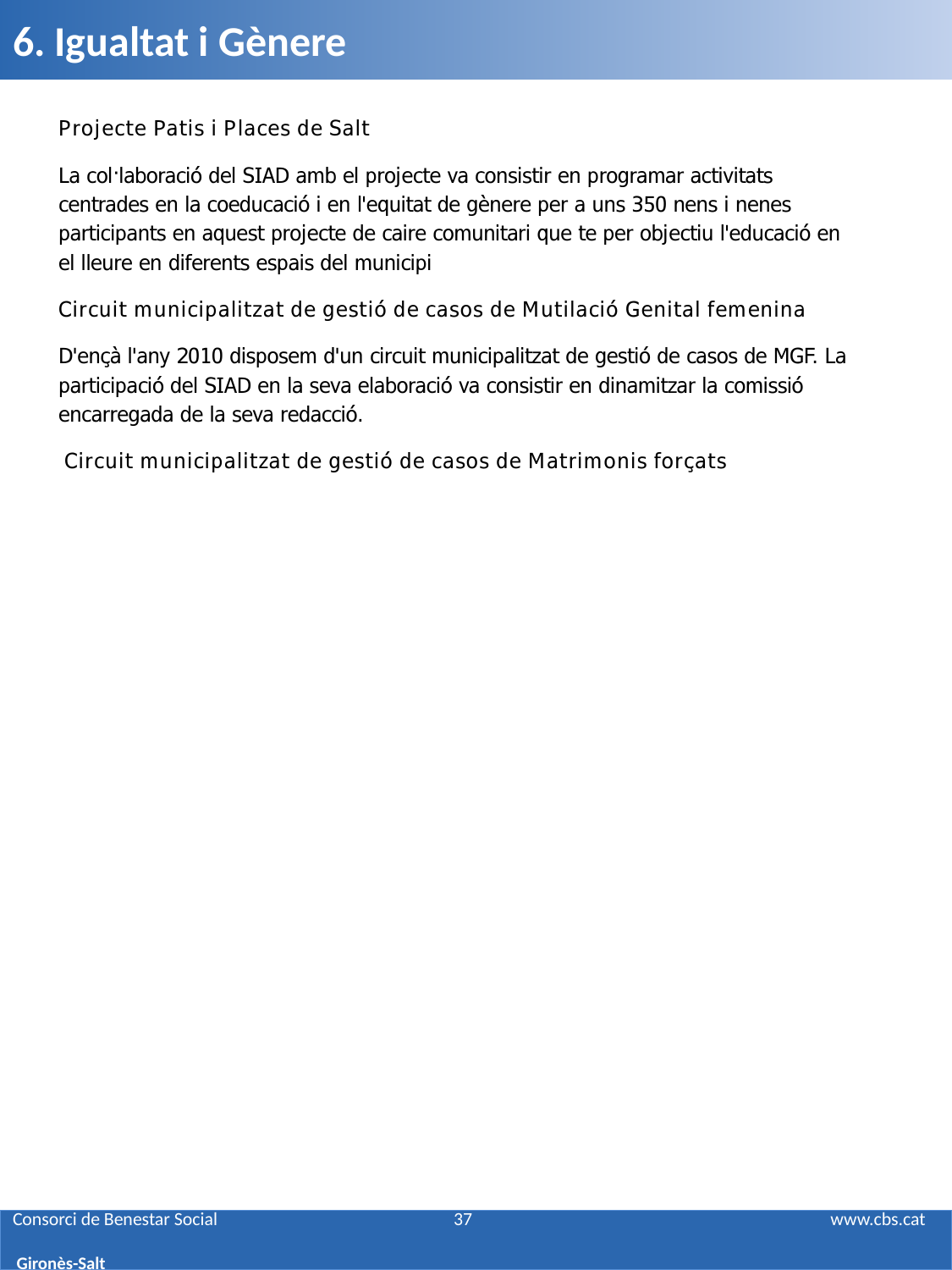

6. Igualtat i Gènere

Projecte Patis i Places de Salt
La col·laboració del SIAD amb el projecte va consistir en programar activitats centrades en la coeducació i en l'equitat de gènere per a uns 350 nens i nenes participants en aquest projecte de caire comunitari que te per objectiu l'educació en el lleure en diferents espais del municipi
Circuit municipalitzat de gestió de casos de Mutilació Genital femenina
D'ençà l'any 2010 disposem d'un circuit municipalitzat de gestió de casos de MGF. La participació del SIAD en la seva elaboració va consistir en dinamitzar la comissió encarregada de la seva redacció.
 Circuit municipalitzat de gestió de casos de Matrimonis forçats

# Consorci de Benestar Social                                                        37                                                                                     www.cbs.cat Gironès-Salt